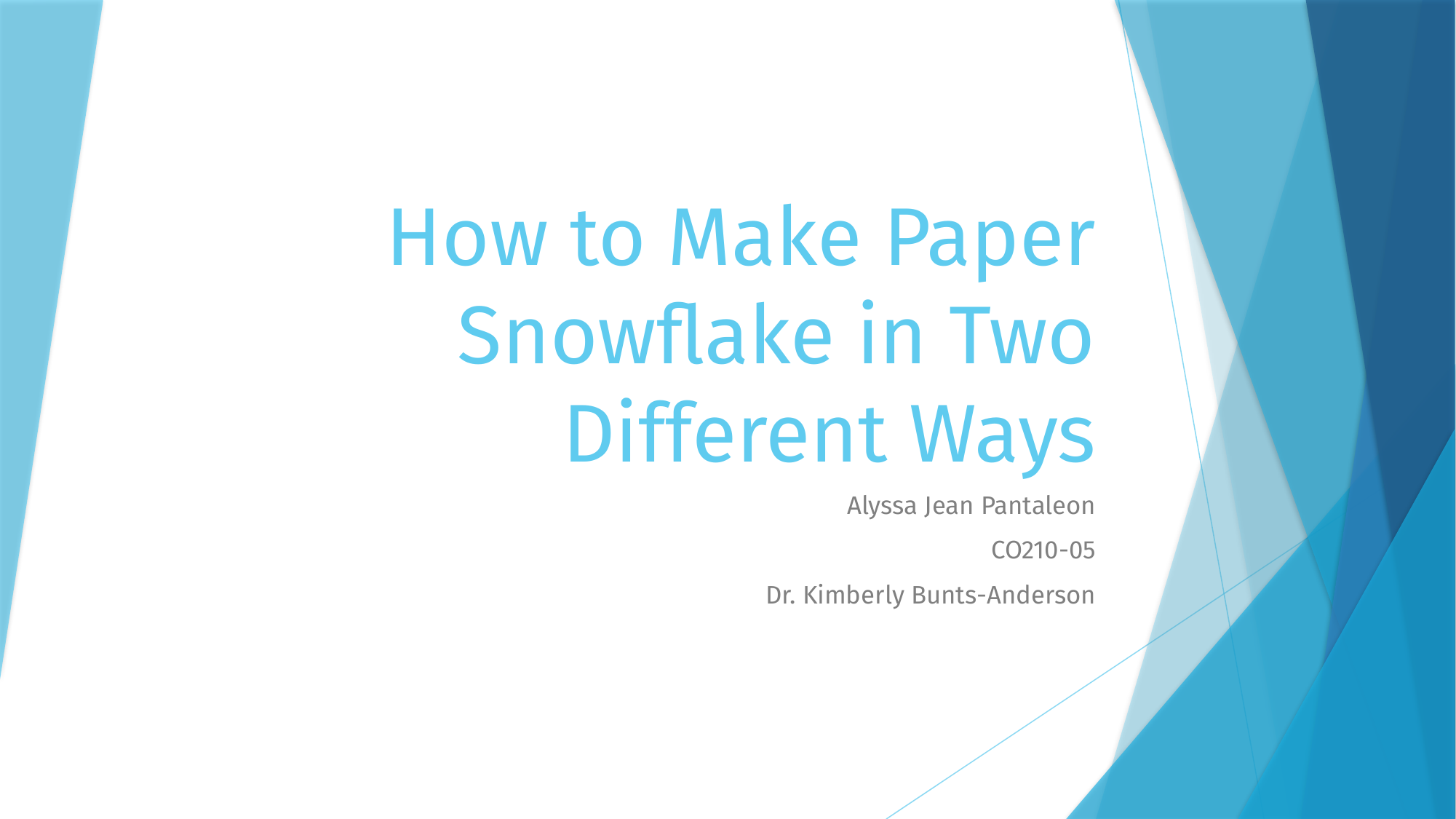

# How to Make Paper Snowflake in Two Different Ways
Alyssa Jean Pantaleon
CO210-05
Dr. Kimberly Bunts-Anderson